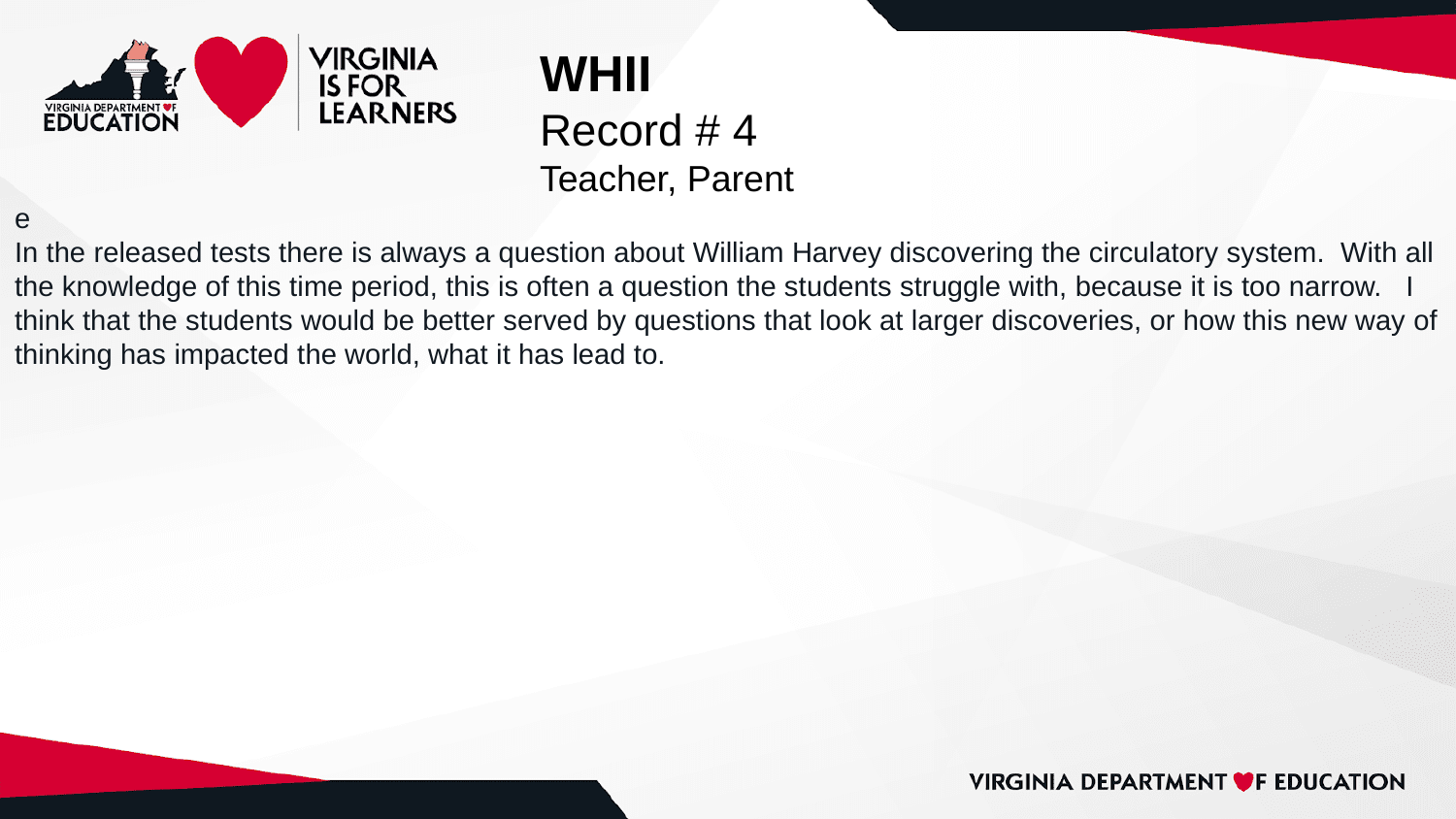

# WHII
Record # 4
Teacher, Parent
e
In the released tests there is always a question about William Harvey discovering the circulatory system.  With all the knowledge of this time period, this is often a question the students struggle with, because it is too narrow.   I think that the students would be better served by questions that look at larger discoveries, or how this new way of thinking has impacted the world, what it has lead to.